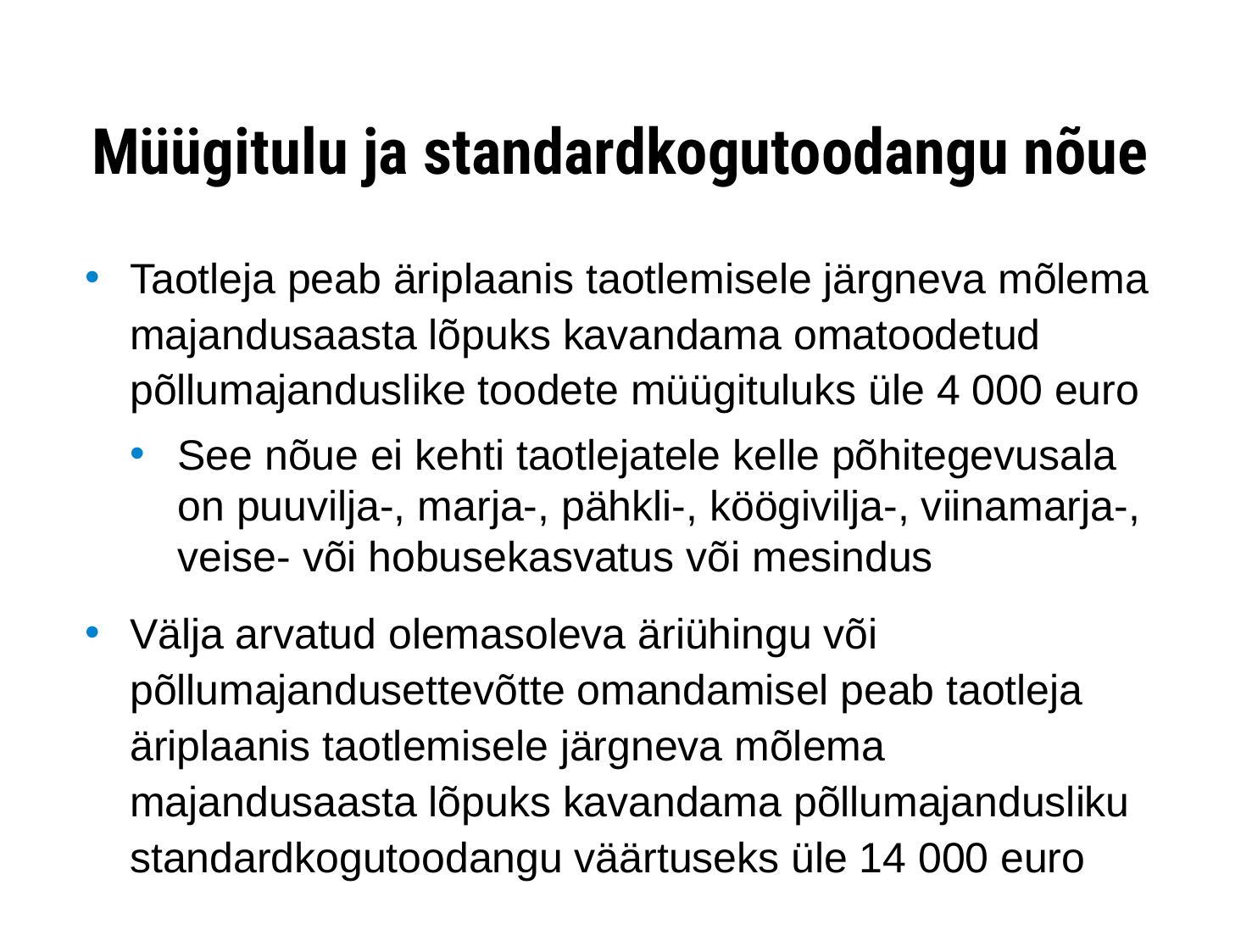

# Müügitulu ja standardkogutoodangu nõue
Taotleja peab äriplaanis taotlemisele järgneva mõlema majandusaasta lõpuks kavandama omatoodetud põllumajanduslike toodete müügituluks üle 4 000 euro
See nõue ei kehti taotlejatele kelle põhitegevusala on puuvilja-, marja-, pähkli-, köögivilja-, viinamarja-, veise- või hobusekasvatus või mesindus
Välja arvatud olemasoleva äriühingu või põllumajandusettevõtte omandamisel peab taotleja äriplaanis taotlemisele järgneva mõlema majandusaasta lõpuks kavandama põllumajandusliku standardkogutoodangu väärtuseks üle 14 000 euro